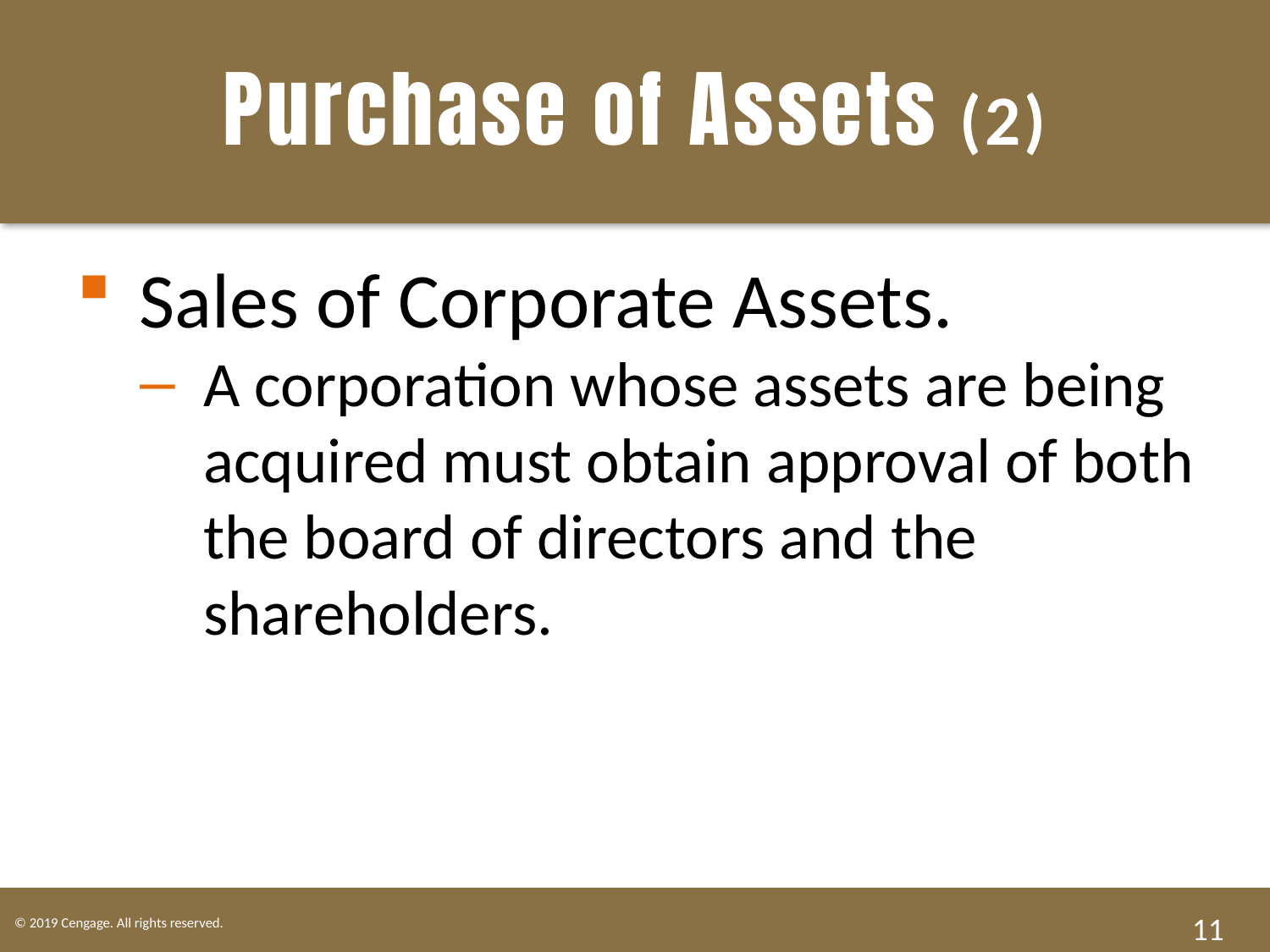

# Purchase of Assets (2)
Sales of Corporate Assets.
A corporation whose assets are being acquired must obtain approval of both the board of directors and the shareholders.
11